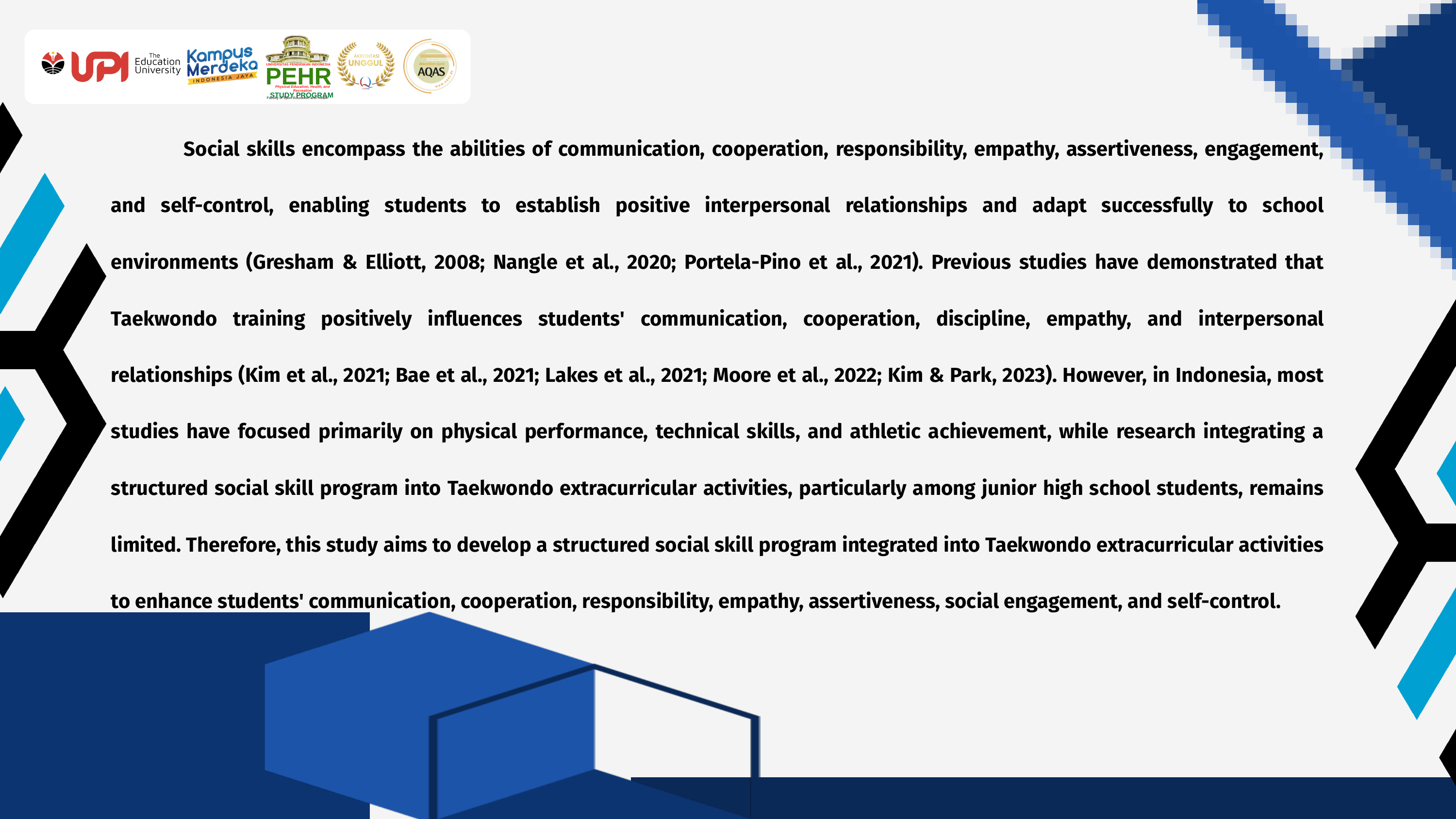

UNIVERSITAS PENDIDIKAN INDONESIA
PEHR
Physical Education, Health, and Recreation
STUDY PROGRAM
Faculty of Sport Education and Health

	Social skills encompass the abilities of communication, cooperation, responsibility, empathy, assertiveness, engagement, and self-control, enabling students to establish positive interpersonal relationships and adapt successfully to school environments (Gresham & Elliott, 2008; Nangle et al., 2020; Portela-Pino et al., 2021). Previous studies have demonstrated that Taekwondo training positively influences students' communication, cooperation, discipline, empathy, and interpersonal relationships (Kim et al., 2021; Bae et al., 2021; Lakes et al., 2021; Moore et al., 2022; Kim & Park, 2023). However, in Indonesia, most studies have focused primarily on physical performance, technical skills, and athletic achievement, while research integrating a structured social skill program into Taekwondo extracurricular activities, particularly among junior high school students, remains limited. Therefore, this study aims to develop a structured social skill program integrated into Taekwondo extracurricular activities to enhance students' communication, cooperation, responsibility, empathy, assertiveness, social engagement, and self-control.